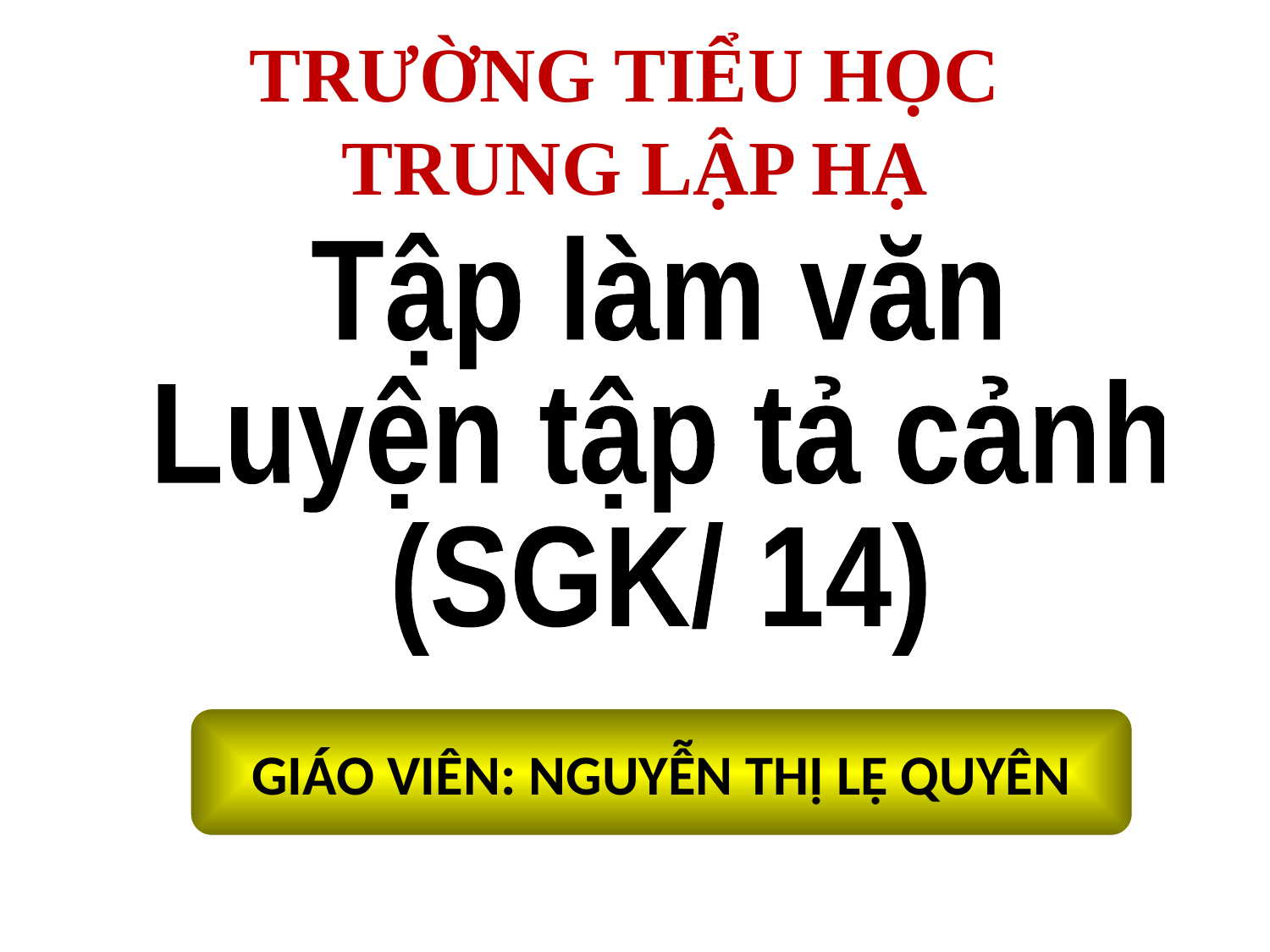

# TRƯỜNG TIỂU HỌC TRUNG LẬP HẠ
Tập làm văn
Luyện tập tả cảnh
(SGK/ 14)
GIÁO VIÊN: NGUYỄN THỊ LỆ QUYÊN